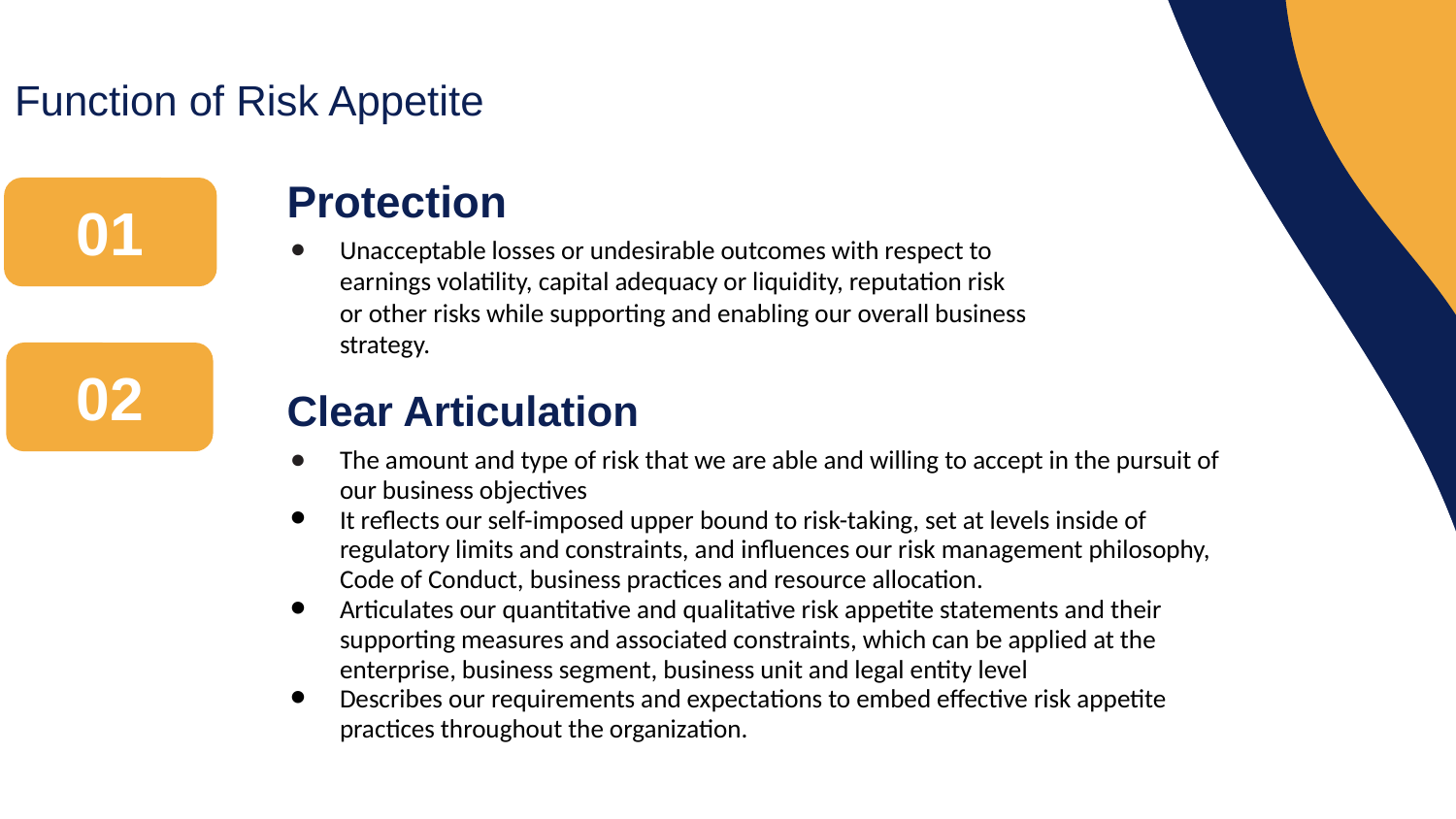

Function of Risk Appetite
Unacceptable losses or undesirable outcomes with respect to earnings volatility, capital adequacy or liquidity, reputation risk or other risks while supporting and enabling our overall business strategy.
Protection

01

02
Clear Articulation

The amount and type of risk that we are able and willing to accept in the pursuit of our business objectives
It reflects our self-imposed upper bound to risk-taking, set at levels inside of regulatory limits and constraints, and influences our risk management philosophy, Code of Conduct, business practices and resource allocation.
Articulates our quantitative and qualitative risk appetite statements and their supporting measures and associated constraints, which can be applied at the enterprise, business segment, business unit and legal entity level
Describes our requirements and expectations to embed effective risk appetite practices throughout the organization.